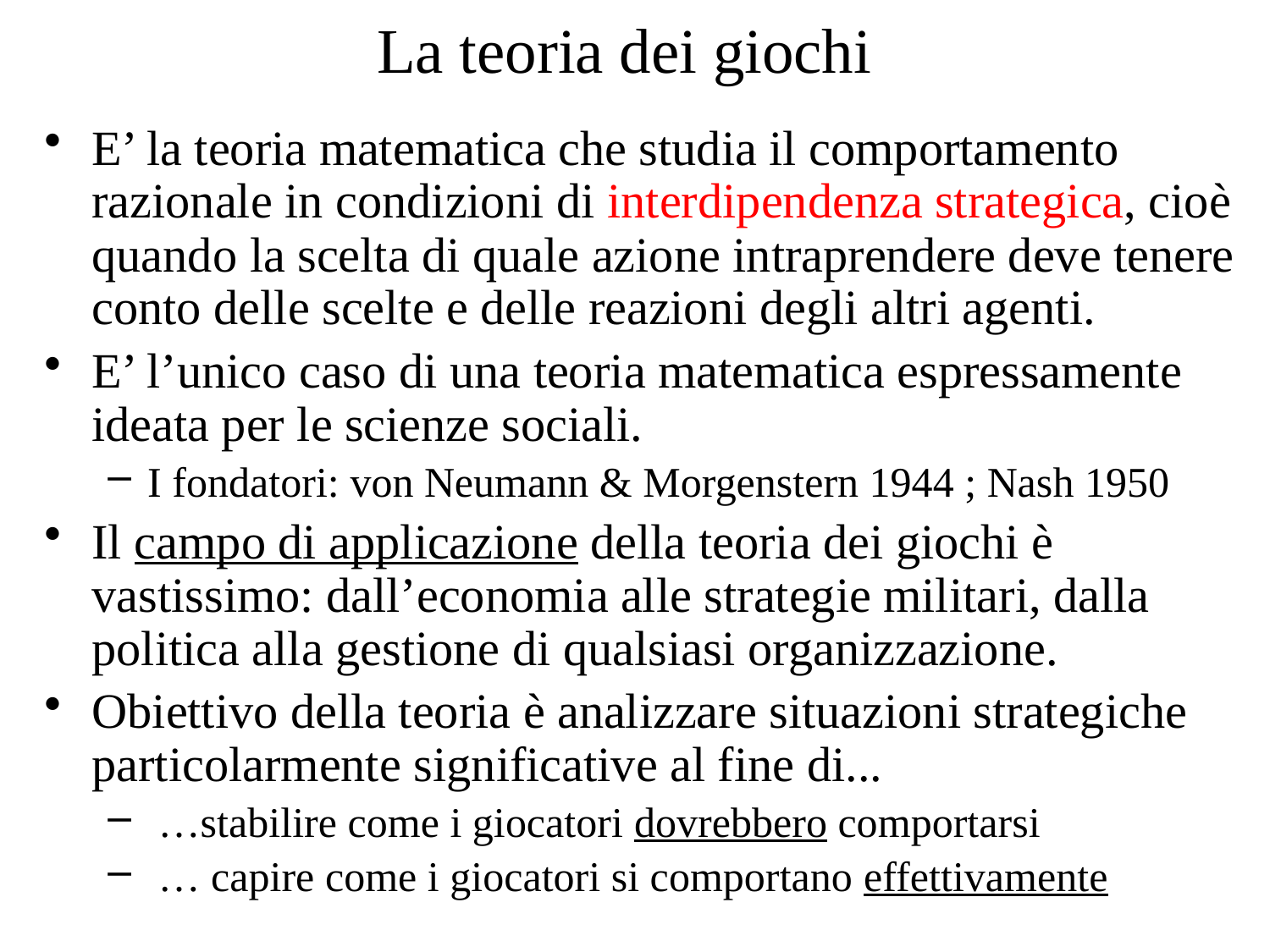

# La teoria dei giochi
E’ la teoria matematica che studia il comportamento razionale in condizioni di interdipendenza strategica, cioè quando la scelta di quale azione intraprendere deve tenere conto delle scelte e delle reazioni degli altri agenti.
E’ l’unico caso di una teoria matematica espressamente ideata per le scienze sociali.
I fondatori: von Neumann & Morgenstern 1944 ; Nash 1950
Il campo di applicazione della teoria dei giochi è vastissimo: dall’economia alle strategie militari, dalla politica alla gestione di qualsiasi organizzazione.
Obiettivo della teoria è analizzare situazioni strategiche particolarmente significative al fine di...
 …stabilire come i giocatori dovrebbero comportarsi
 … capire come i giocatori si comportano effettivamente